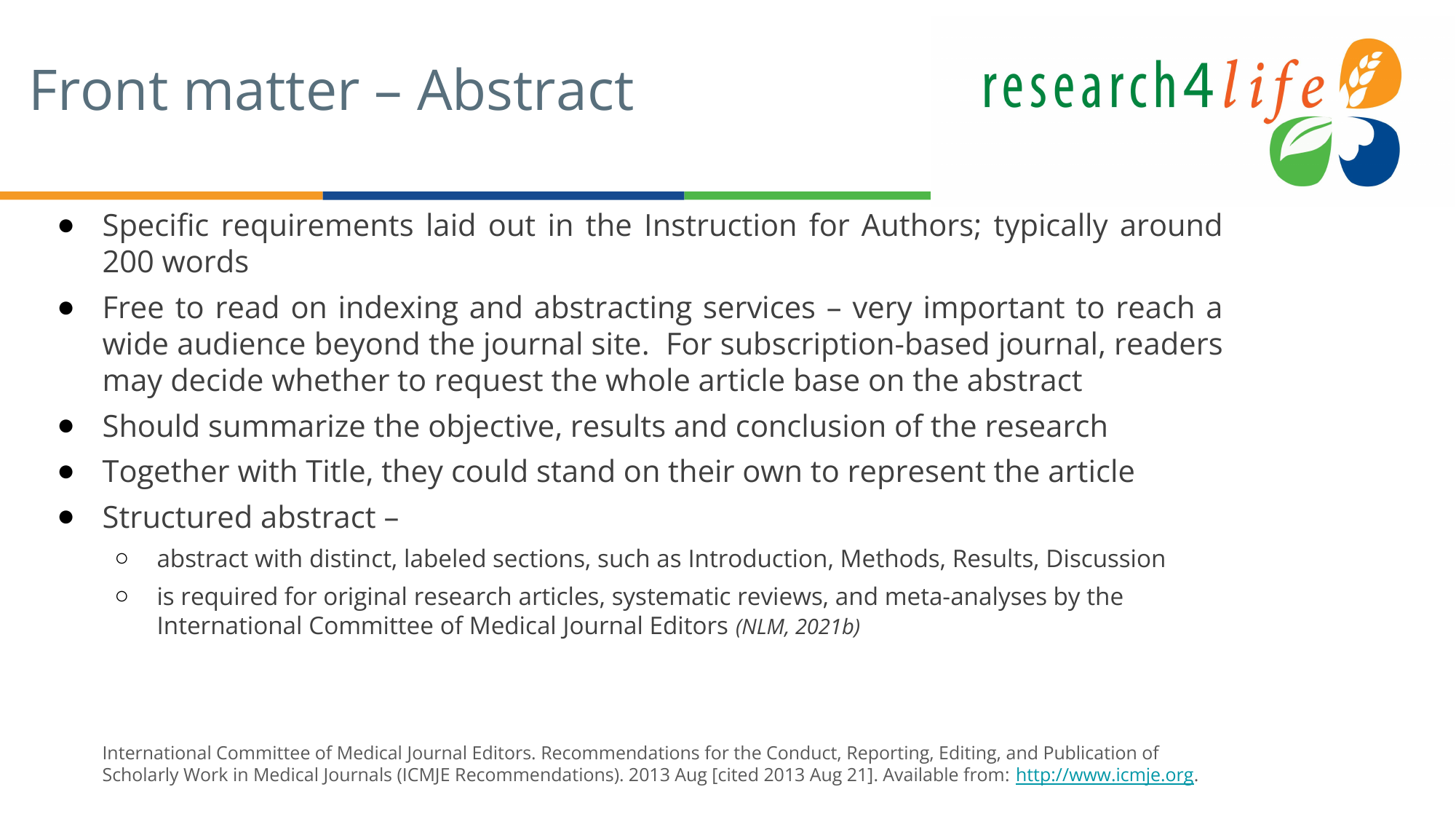

# Front matter – Abstract
Specific requirements laid out in the Instruction for Authors; typically around 200 words
Free to read on indexing and abstracting services – very important to reach a wide audience beyond the journal site.  For subscription-based journal, readers may decide whether to request the whole article base on the abstract
Should summarize the objective, results and conclusion of the research
Together with Title, they could stand on their own to represent the article
Structured abstract –
abstract with distinct, labeled sections, such as Introduction, Methods, Results, Discussion
is required for original research articles, systematic reviews, and meta-analyses by the International Committee of Medical Journal Editors (NLM, 2021b)

International Committee of Medical Journal Editors. Recommendations for the Conduct, Reporting, Editing, and Publication of Scholarly Work in Medical Journals (ICMJE Recommendations). 2013 Aug [cited 2013 Aug 21]. Available from: http://www.icmje.org.